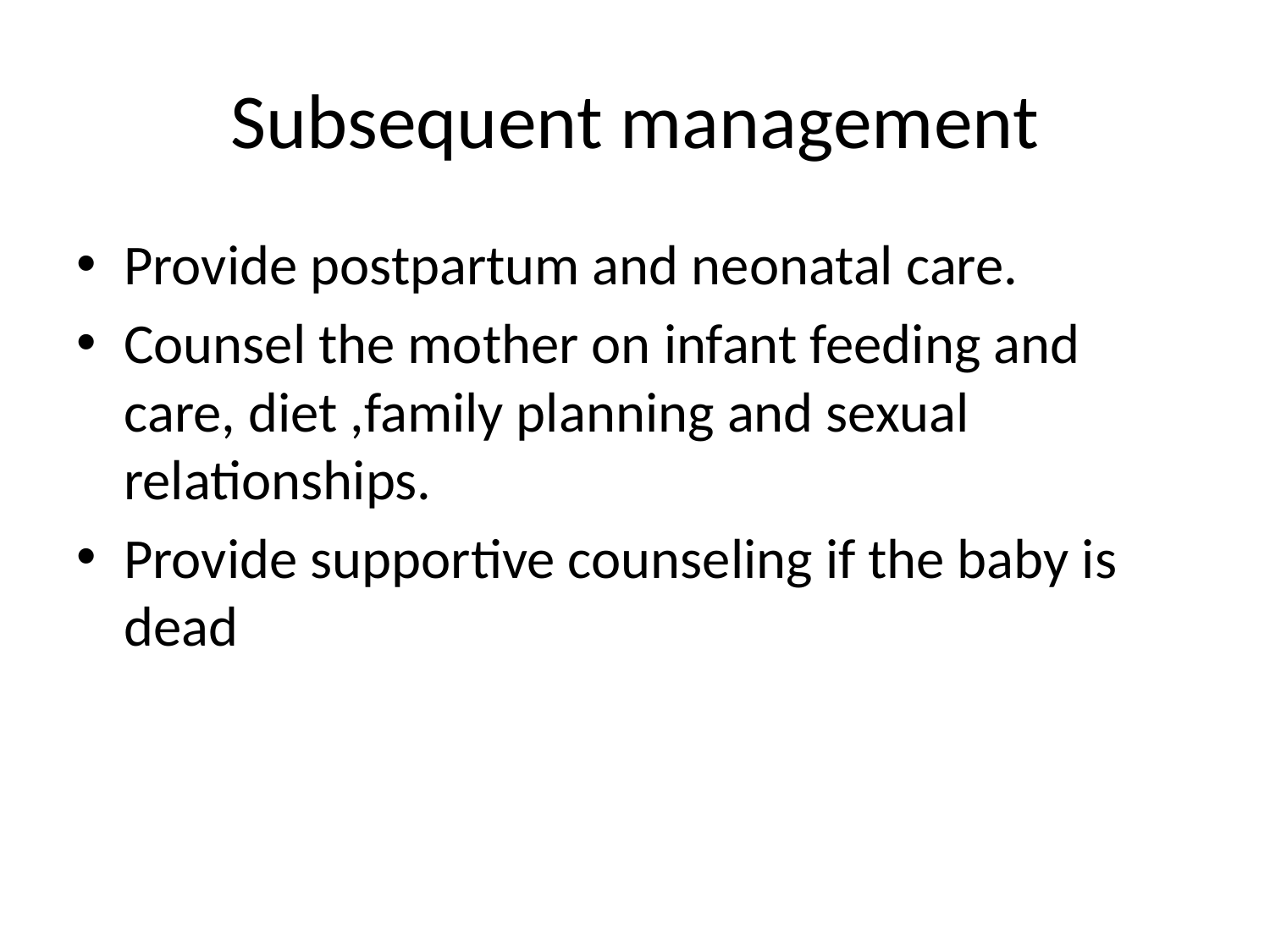

# Subsequent management
Provide postpartum and neonatal care.
Counsel the mother on infant feeding and care, diet ,family planning and sexual relationships.
Provide supportive counseling if the baby is dead